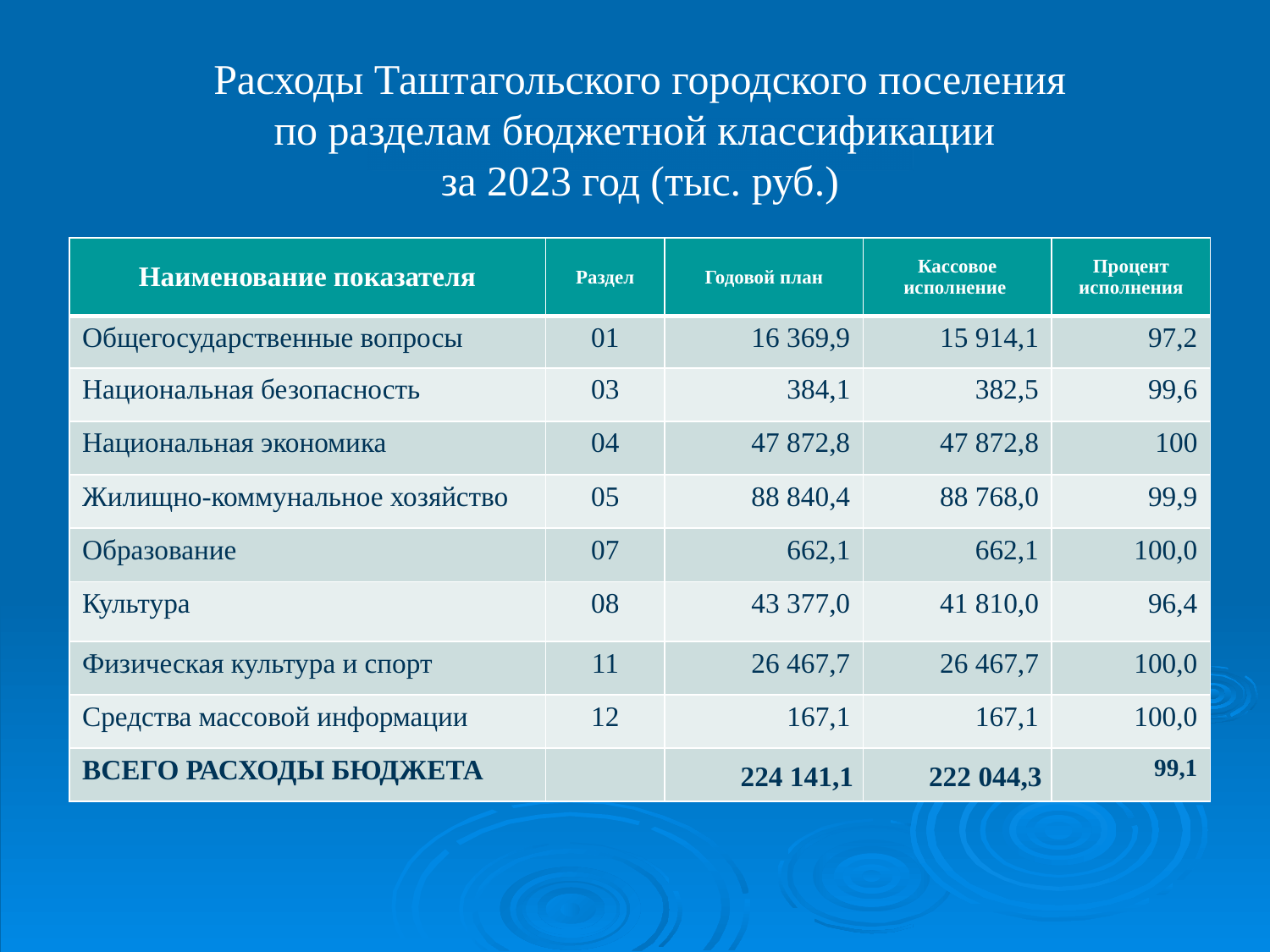

Расходы Таштагольского городского поселения
по разделам бюджетной классификации
за 2023 год (тыс. руб.)

| Наименование показателя | Раздел | Годовой план | Кассовое исполнение | Процент исполнения |
| --- | --- | --- | --- | --- |
| Общегосударственные вопросы | 01 | 16 369,9 | 15 914,1 | 97,2 |
| Национальная безопасность | 03 | 384,1 | 382,5 | 99,6 |
| Национальная экономика | 04 | 47 872,8 | 47 872,8 | 100 |
| Жилищно-коммунальное хозяйство | 05 | 88 840,4 | 88 768,0 | 99,9 |
| Образование | 07 | 662,1 | 662,1 | 100,0 |
| Культура | 08 | 43 377,0 | 41 810,0 | 96,4 |
| Физическая культура и спорт | 11 | 26 467,7 | 26 467,7 | 100,0 |
| Средства массовой информации | 12 | 167,1 | 167,1 | 100,0 |
| ВСЕГО РАСХОДЫ БЮДЖЕТА |  | 224 141,1 | 222 044,3 | 99,1 |